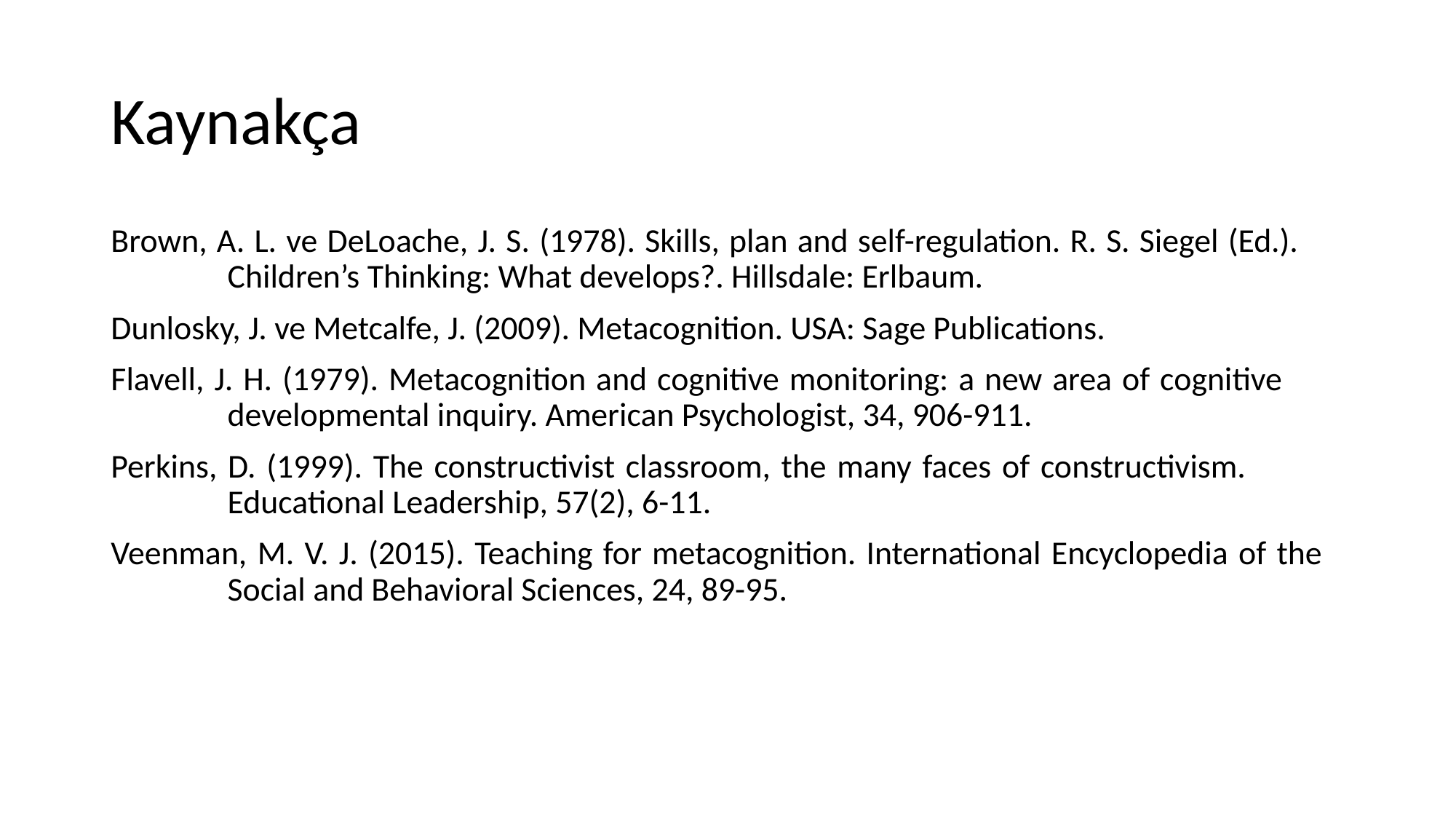

# Kaynakça
Brown, A. L. ve DeLoache, J. S. (1978). Skills, plan and self-regulation. R. S. Siegel (Ed.).		 Children’s Thinking: What develops?. Hillsdale: Erlbaum.
Dunlosky, J. ve Metcalfe, J. (2009). Metacognition. USA: Sage Publications.
Flavell, J. H. (1979). Metacognition and cognitive monitoring: a new area of cognitive		 developmental inquiry. American Psychologist, 34, 906-911.
Perkins, D. (1999). The constructivist classroom, the many faces of constructivism.		 Educational Leadership, 57(2), 6-11.
Veenman, M. V. J. (2015). Teaching for metacognition. International Encyclopedia of the		 Social and Behavioral Sciences, 24, 89-95.